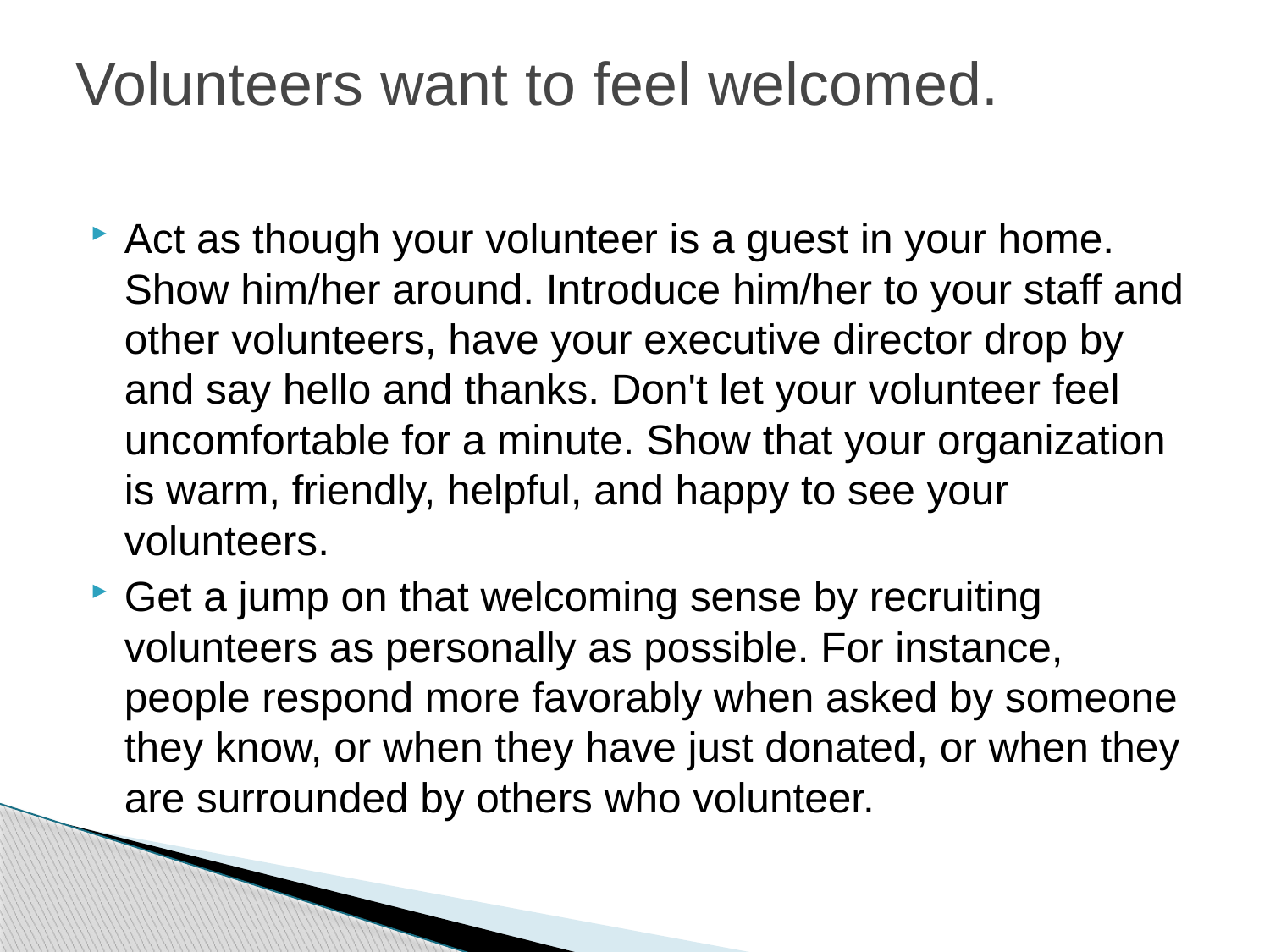

# Volunteers want to feel welcomed.
Act as though your volunteer is a guest in your home. Show him/her around. Introduce him/her to your staff and other volunteers, have your executive director drop by and say hello and thanks. Don't let your volunteer feel uncomfortable for a minute. Show that your organization is warm, friendly, helpful, and happy to see your volunteers.
Get a jump on that welcoming sense by recruiting volunteers as personally as possible. For instance, people respond more favorably when asked by someone they know, or when they have just donated, or when they are surrounded by others who volunteer.